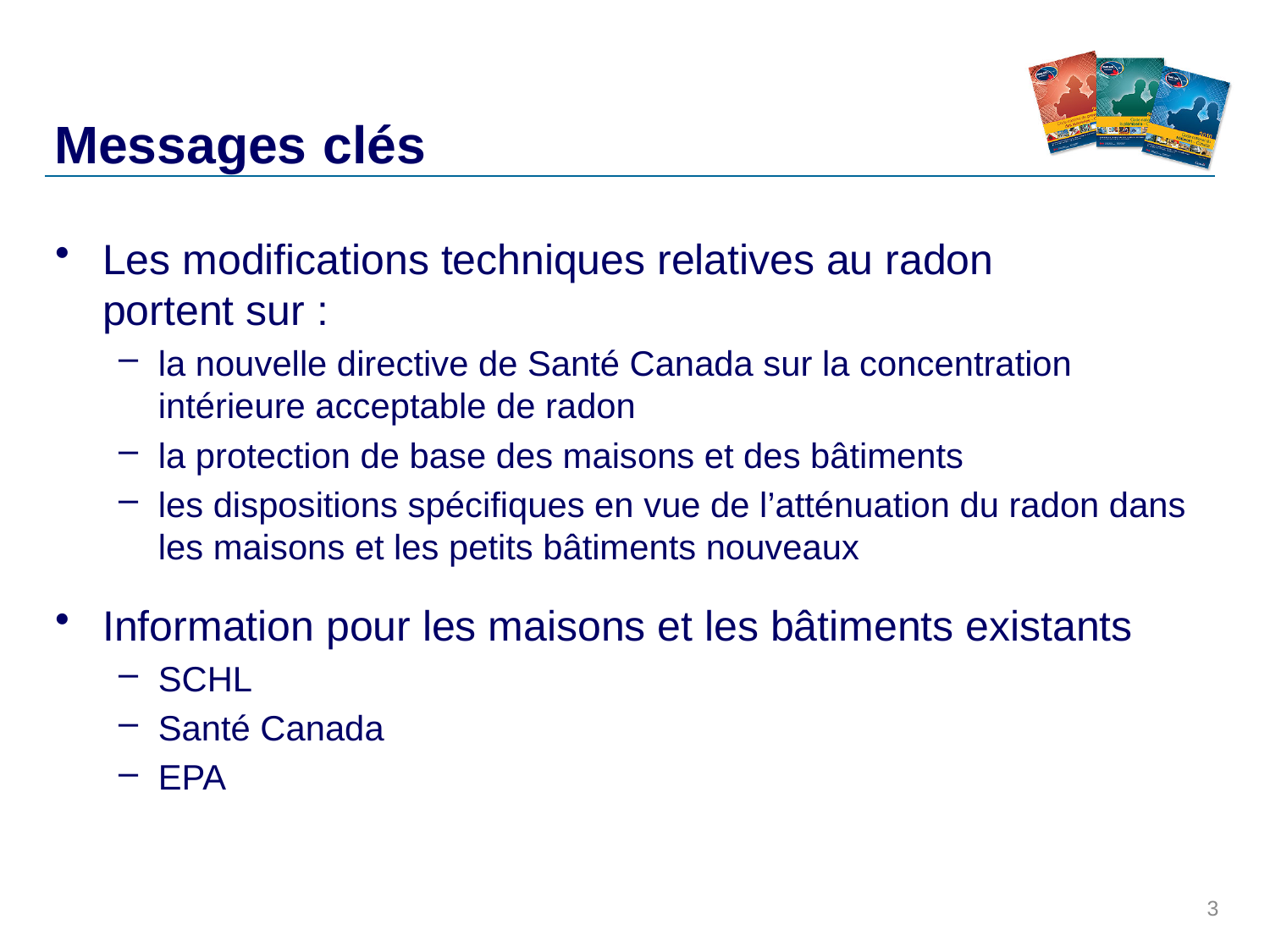

# Messages	 clés
Les modifications techniques relatives au radon
portent sur :
la nouvelle directive de Santé Canada sur la concentration intérieure acceptable de radon
la protection de base des maisons et des bâtiments
les dispositions spécifiques en vue de l’atténuation du radon dans les maisons et les petits bâtiments nouveaux
Information pour les maisons et les bâtiments existants
SCHL
Santé Canada
EPA